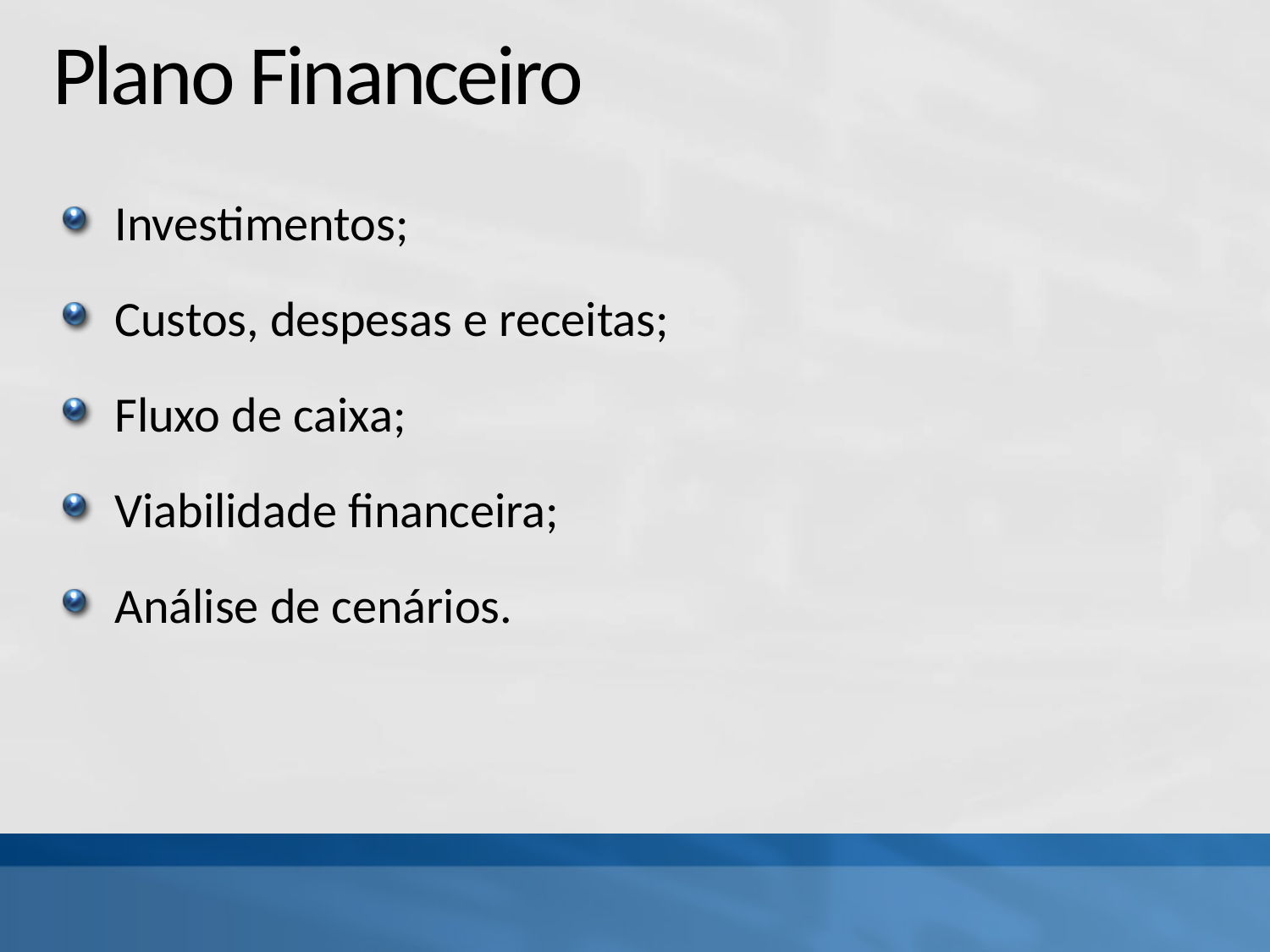

# Plano Financeiro
Investimentos;
Custos, despesas e receitas;
Fluxo de caixa;
Viabilidade financeira;
Análise de cenários.